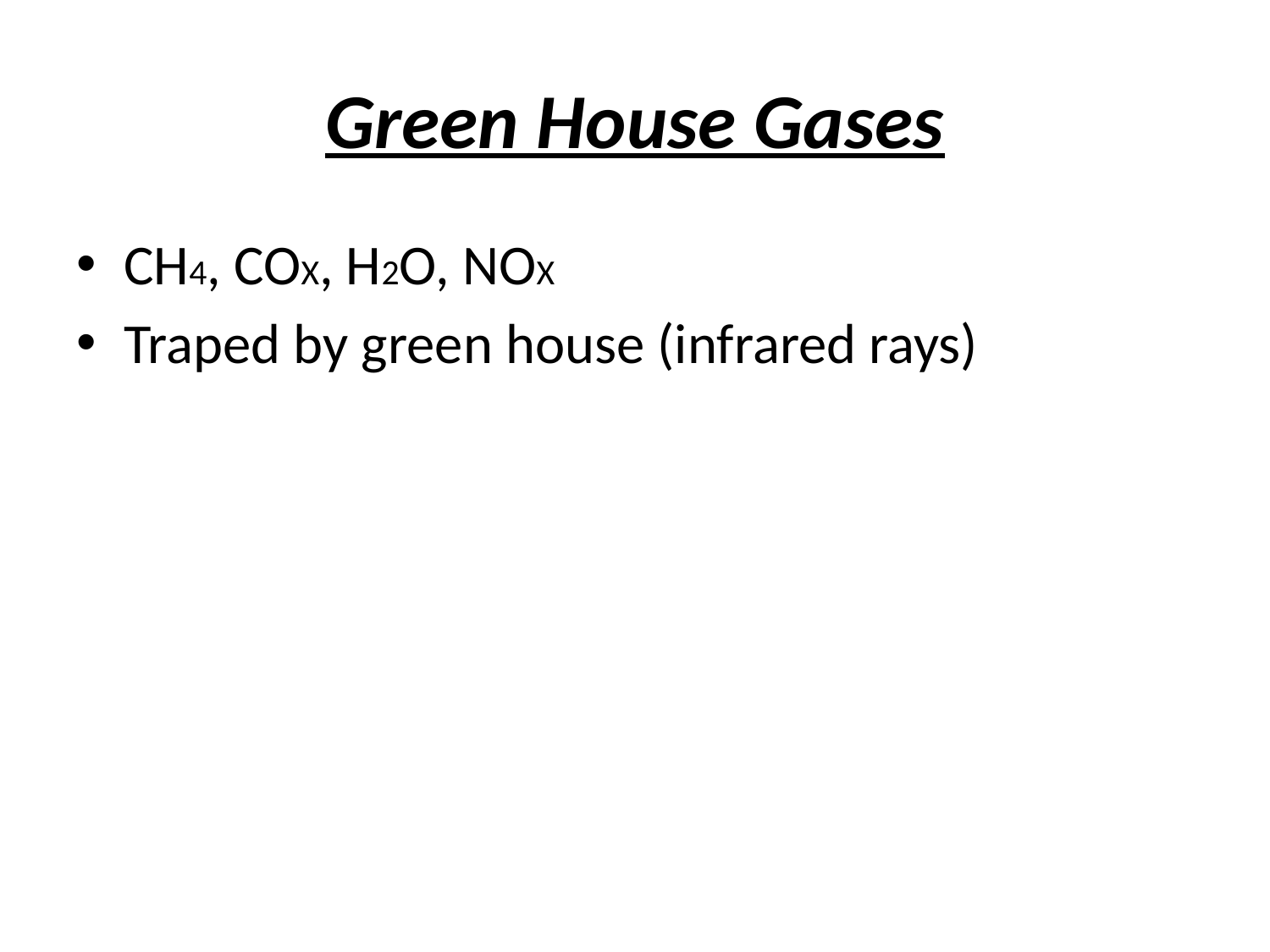

# Green House Gases
CH4, COX, H2O, NOX
Traped by green house (infrared rays)